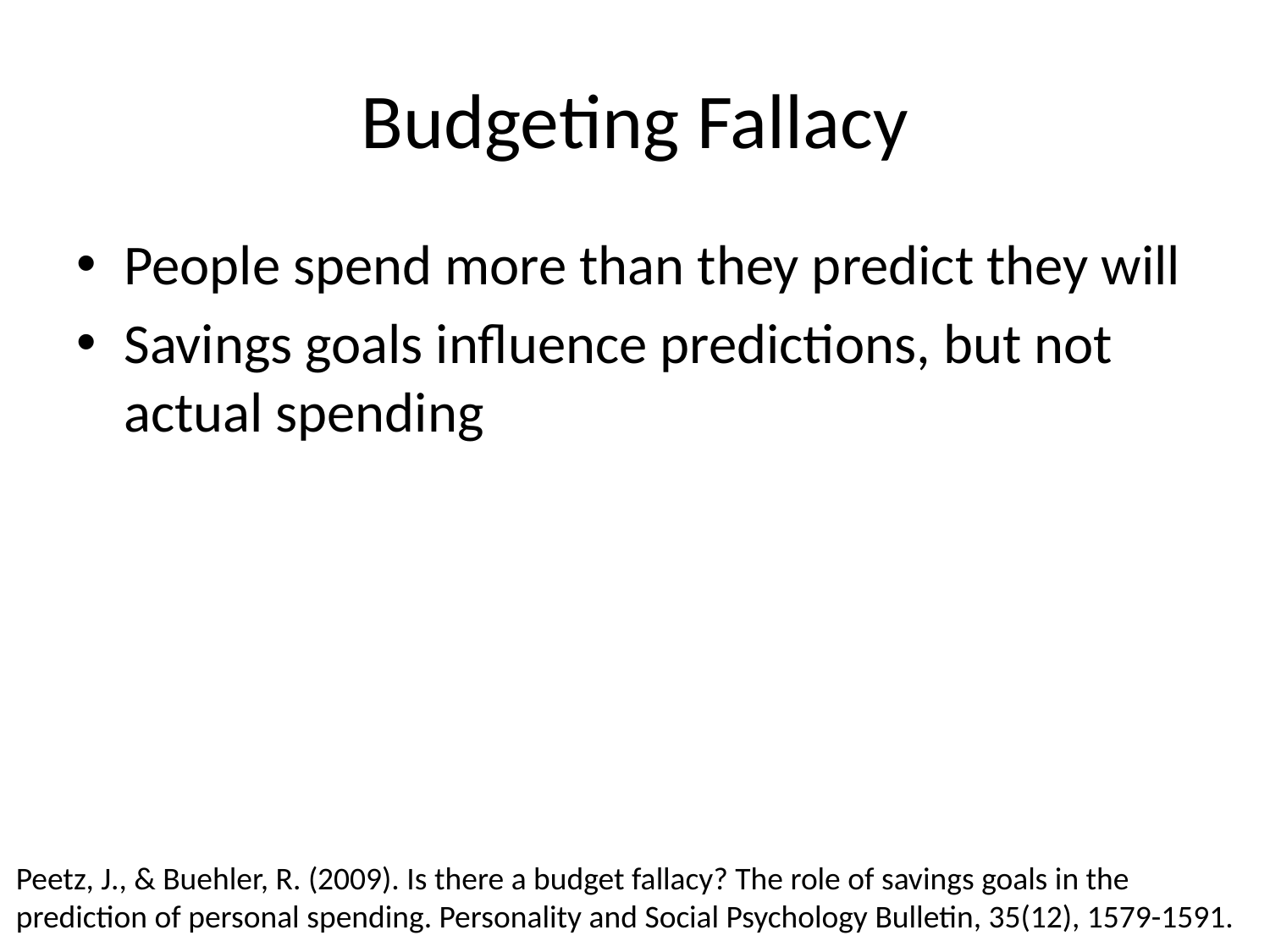

# Budgeting Fallacy
People spend more than they predict they will
Savings goals influence predictions, but not actual spending
Peetz, J., & Buehler, R. (2009). Is there a budget fallacy? The role of savings goals in the prediction of personal spending. Personality and Social Psychology Bulletin, 35(12), 1579-1591.